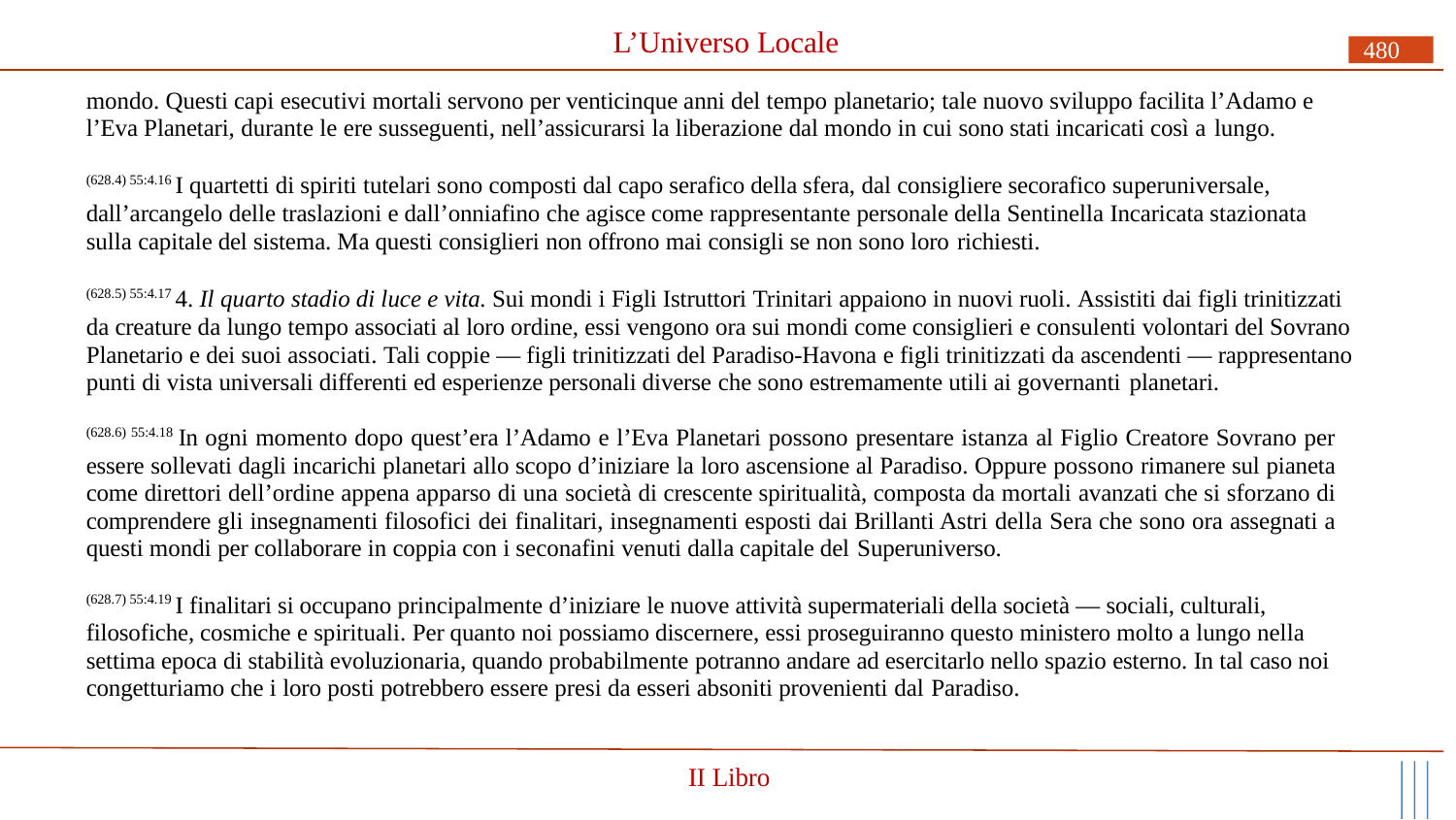

# L’Universo Locale
480

mondo. Questi capi esecutivi mortali servono per venticinque anni del tempo planetario; tale nuovo sviluppo facilita l’Adamo e  l’Eva Planetari, durante le ere susseguenti, nell’assicurarsi la liberazione dal mondo in cui sono stati incaricati così a lungo.

(628.4) 55:4.16 I quartetti di spiriti tutelari sono composti dal capo serafico della sfera, dal consigliere secorafico superuniversale,  dall’arcangelo delle traslazioni e dall’onniafino che agisce come rappresentante personale della Sentinella Incaricata stazionata  sulla capitale del sistema. Ma questi consiglieri non offrono mai consigli se non sono loro richiesti.

(628.5) 55:4.17 4. Il quarto stadio di luce e vita. Sui mondi i Figli Istruttori Trinitari appaiono in nuovi ruoli. Assistiti dai figli trinitizzati  da creature da lungo tempo associati al loro ordine, essi vengono ora sui mondi come consiglieri e consulenti volontari del Sovrano  Planetario e dei suoi associati. Tali coppie — figli trinitizzati del Paradiso-Havona e figli trinitizzati da ascendenti — rappresentano  punti di vista universali differenti ed esperienze personali diverse che sono estremamente utili ai governanti planetari.

(628.6) 55:4.18 In ogni momento dopo quest’era l’Adamo e l’Eva Planetari possono presentare istanza al Figlio Creatore Sovrano per  essere sollevati dagli incarichi planetari allo scopo d’iniziare la loro ascensione al Paradiso. Oppure possono rimanere sul pianeta  come direttori dell’ordine appena apparso di una società di crescente spiritualità, composta da mortali avanzati che si sforzano di  comprendere gli insegnamenti filosofici dei finalitari, insegnamenti esposti dai Brillanti Astri della Sera che sono ora assegnati a  questi mondi per collaborare in coppia con i seconafini venuti dalla capitale del Superuniverso.

(628.7) 55:4.19 I finalitari si occupano principalmente d’iniziare le nuove attività supermateriali della società — sociali, culturali,  filosofiche, cosmiche e spirituali. Per quanto noi possiamo discernere, essi proseguiranno questo ministero molto a lungo nella  settima epoca di stabilità evoluzionaria, quando probabilmente potranno andare ad esercitarlo nello spazio esterno. In tal caso noi  congetturiamo che i loro posti potrebbero essere presi da esseri absoniti provenienti dal Paradiso.

II Libro